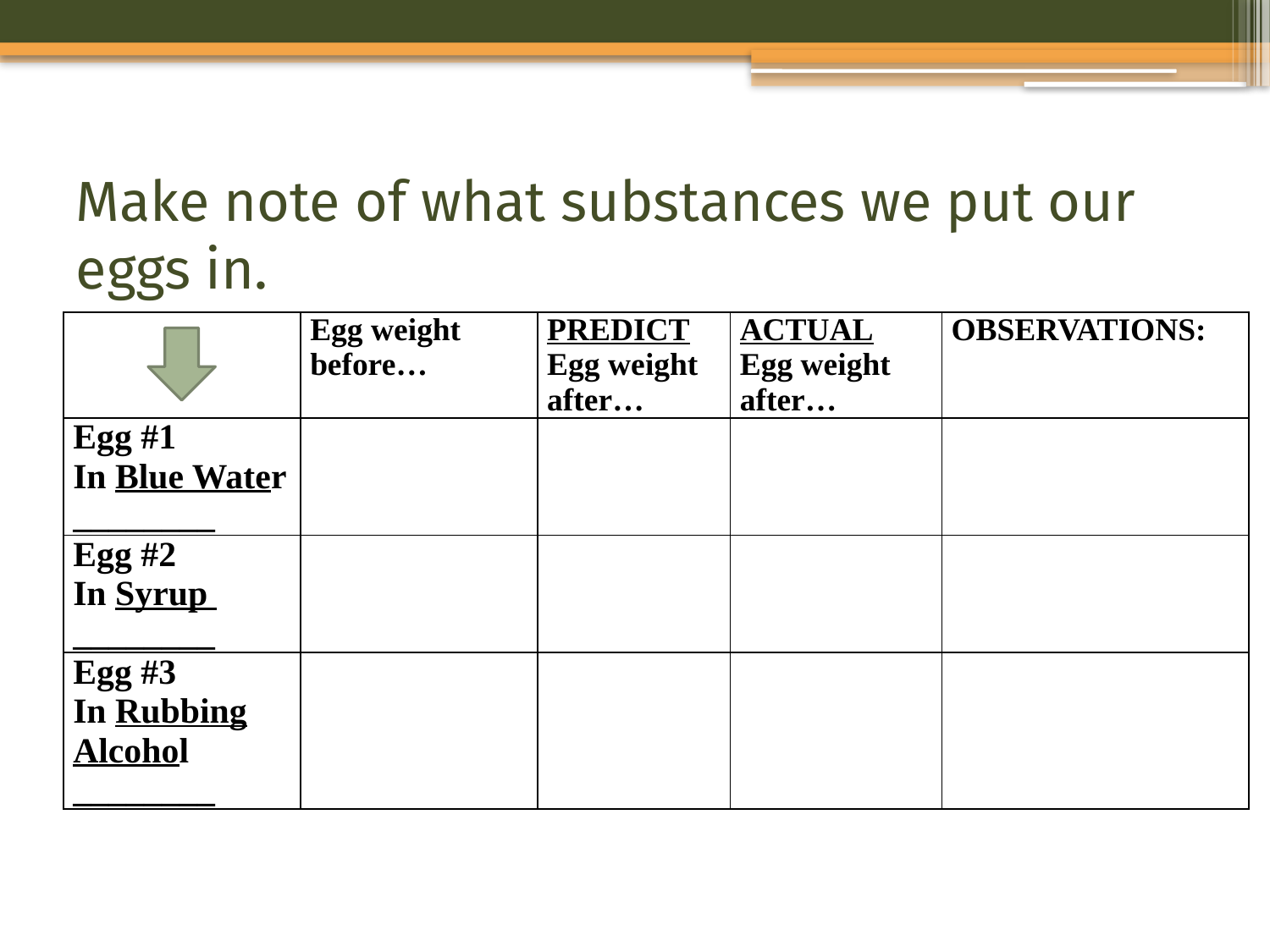

# Make note of what substances we put our eggs in.
|  | Egg weight before… | PREDICT Egg weight after… | ACTUAL Egg weight after… | OBSERVATIONS: |
| --- | --- | --- | --- | --- |
| Egg #1 In Blue Water \_\_\_\_\_\_\_\_ |  |  |  |  |
| Egg #2 In Syrup \_\_\_\_\_\_\_\_ |  |  |  |  |
| Egg #3 In Rubbing Alcohol \_\_\_\_\_\_\_\_ |  |  |  |  |